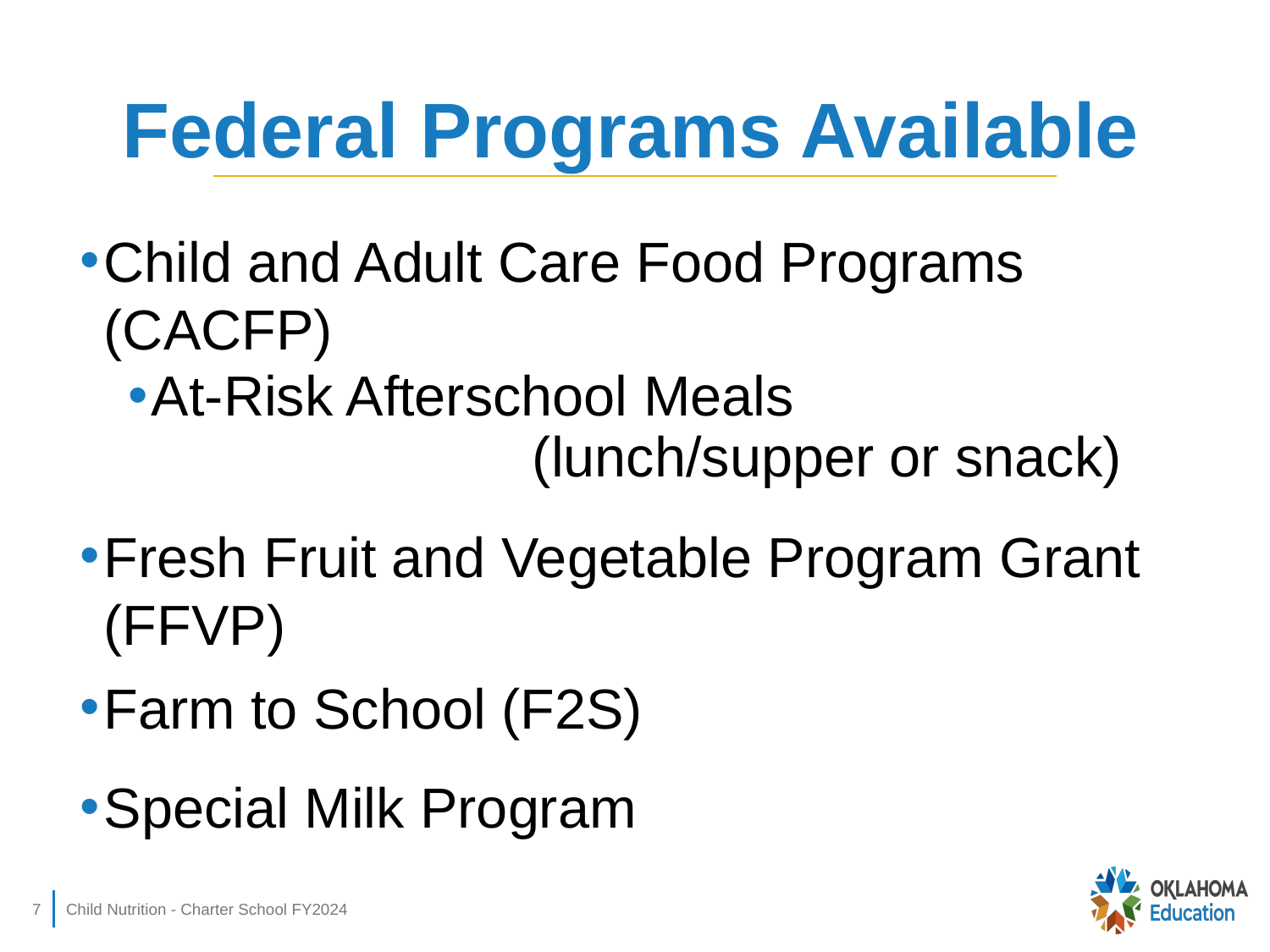

# Federal Programs Available
Child and Adult Care Food Programs (CACFP)
At-Risk Afterschool Meals 						(lunch/supper or snack)
Fresh Fruit and Vegetable Program Grant (FFVP)
Farm to School (F2S)
Special Milk Program

7
Child Nutrition - Charter School FY2024